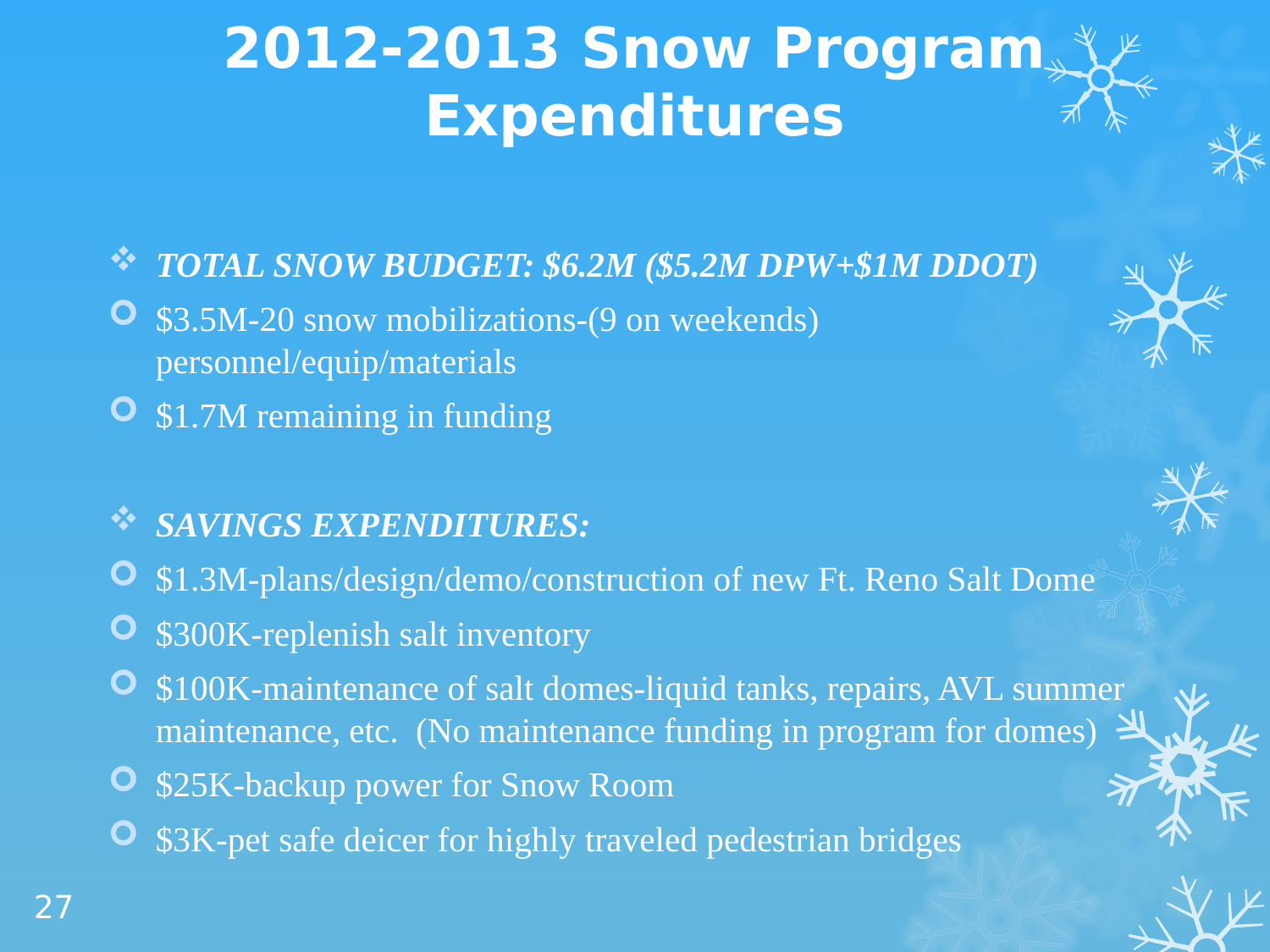

# 2012-2013 Snow Program Expenditures

TOTAL SNOW BUDGET: $6.2M ($5.2M DPW+$1M DDOT)
$3.5M-20 snow mobilizations-(9 on weekends) personnel/equip/materials
$1.7M remaining in funding

SAVINGS EXPENDITURES:
$1.3M-plans/design/demo/construction of new Ft. Reno Salt Dome
$300K-replenish salt inventory
$100K-maintenance of salt domes-liquid tanks, repairs, AVL summer maintenance, etc.  (No maintenance funding in program for domes)
$25K-backup power for Snow Room
$3K-pet safe deicer for highly traveled pedestrian bridges

27